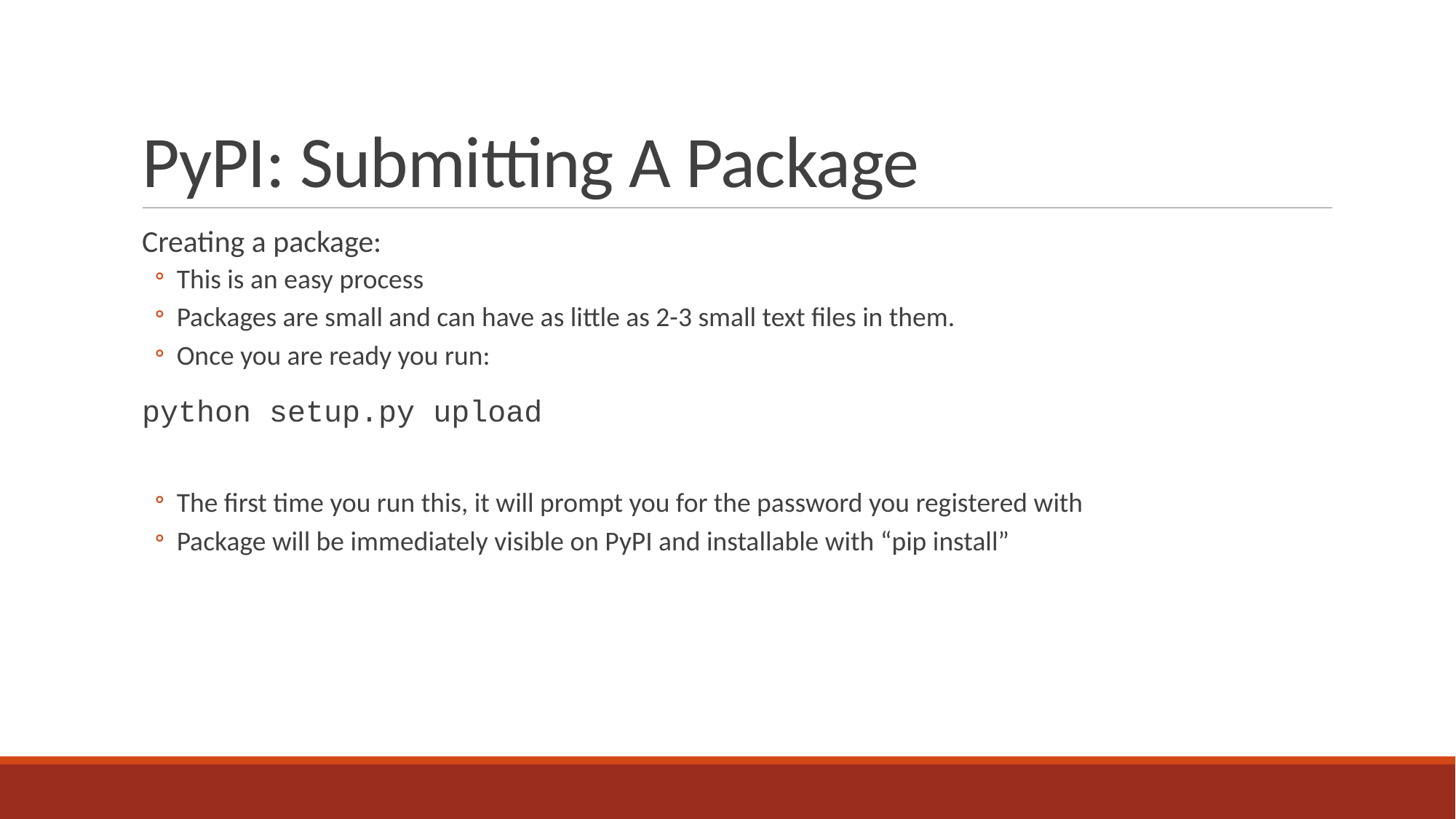

# PyPI: Submitting A Package
Creating a package:
This is an easy process
Packages are small and can have as little as 2-3 small text files in them.
Once you are ready you run:
python setup.py upload

The first time you run this, it will prompt you for the password you registered with
Package will be immediately visible on PyPI and installable with “pip install”